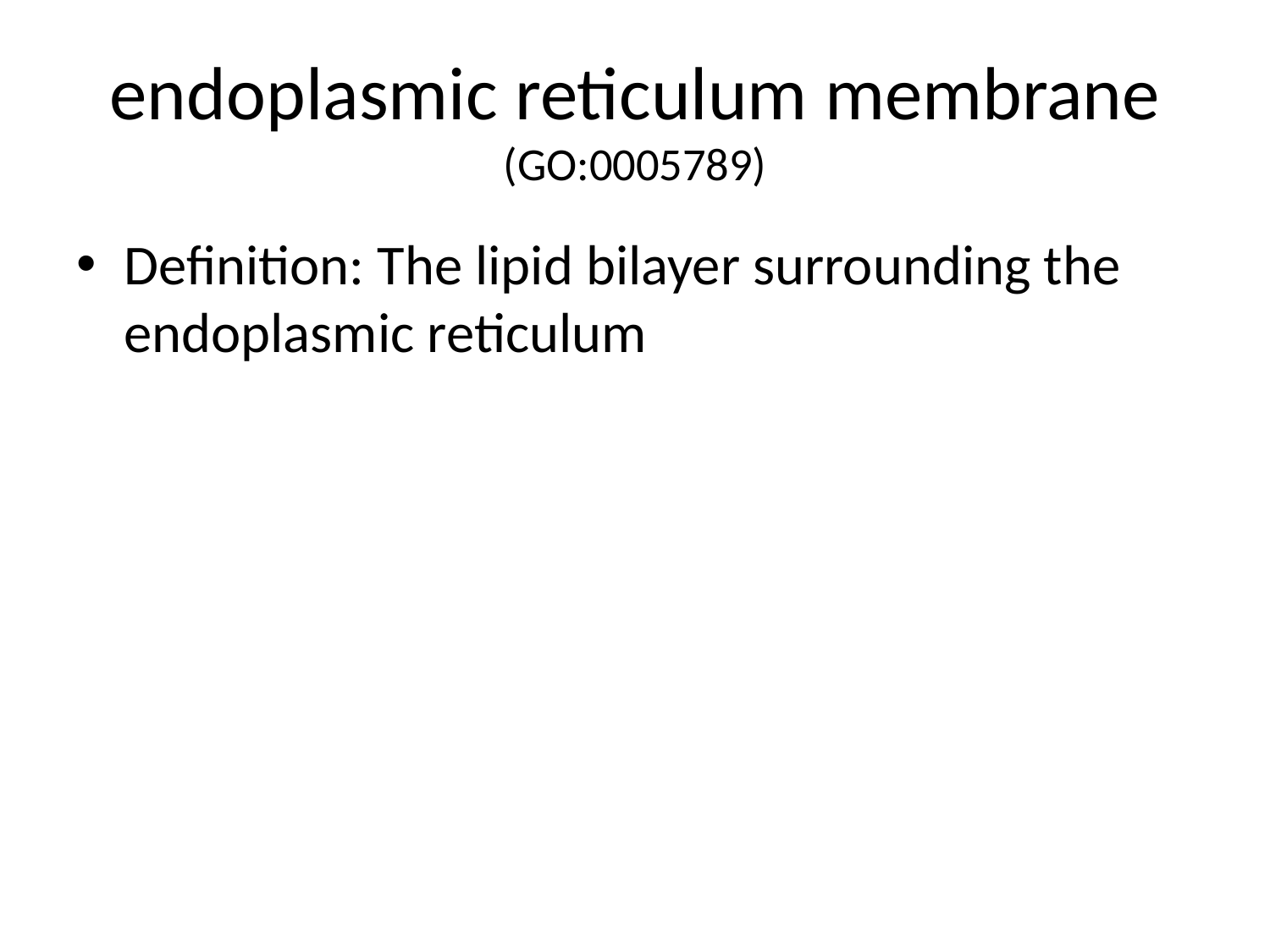

# endoplasmic reticulum membrane (GO:0005789)
Definition: The lipid bilayer surrounding the endoplasmic reticulum